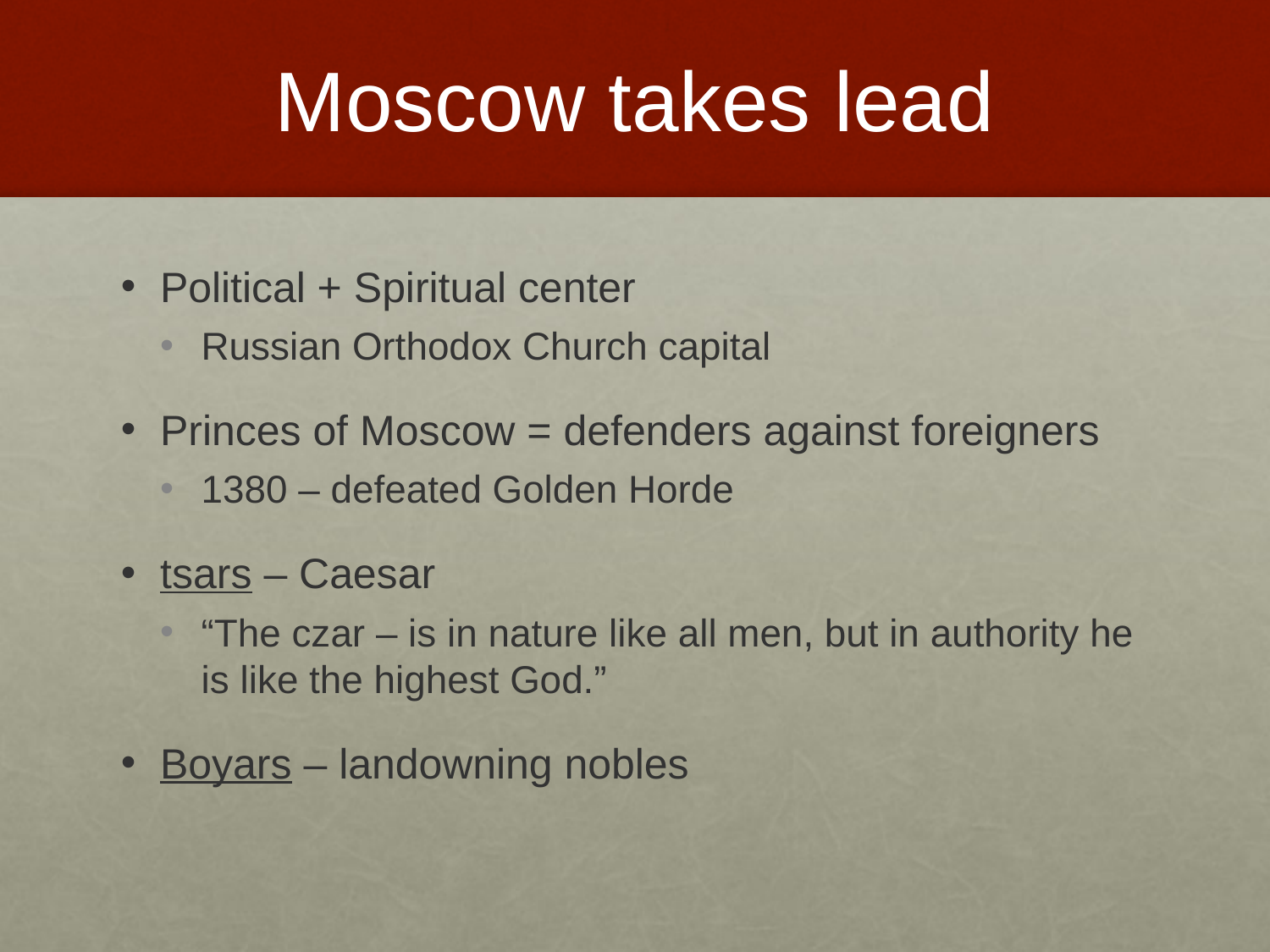

# Moscow takes lead
Political + Spiritual center
Russian Orthodox Church capital
Princes of Moscow = defenders against foreigners
1380 – defeated Golden Horde
tsars – Caesar
“The czar – is in nature like all men, but in authority he is like the highest God.”
Boyars – landowning nobles